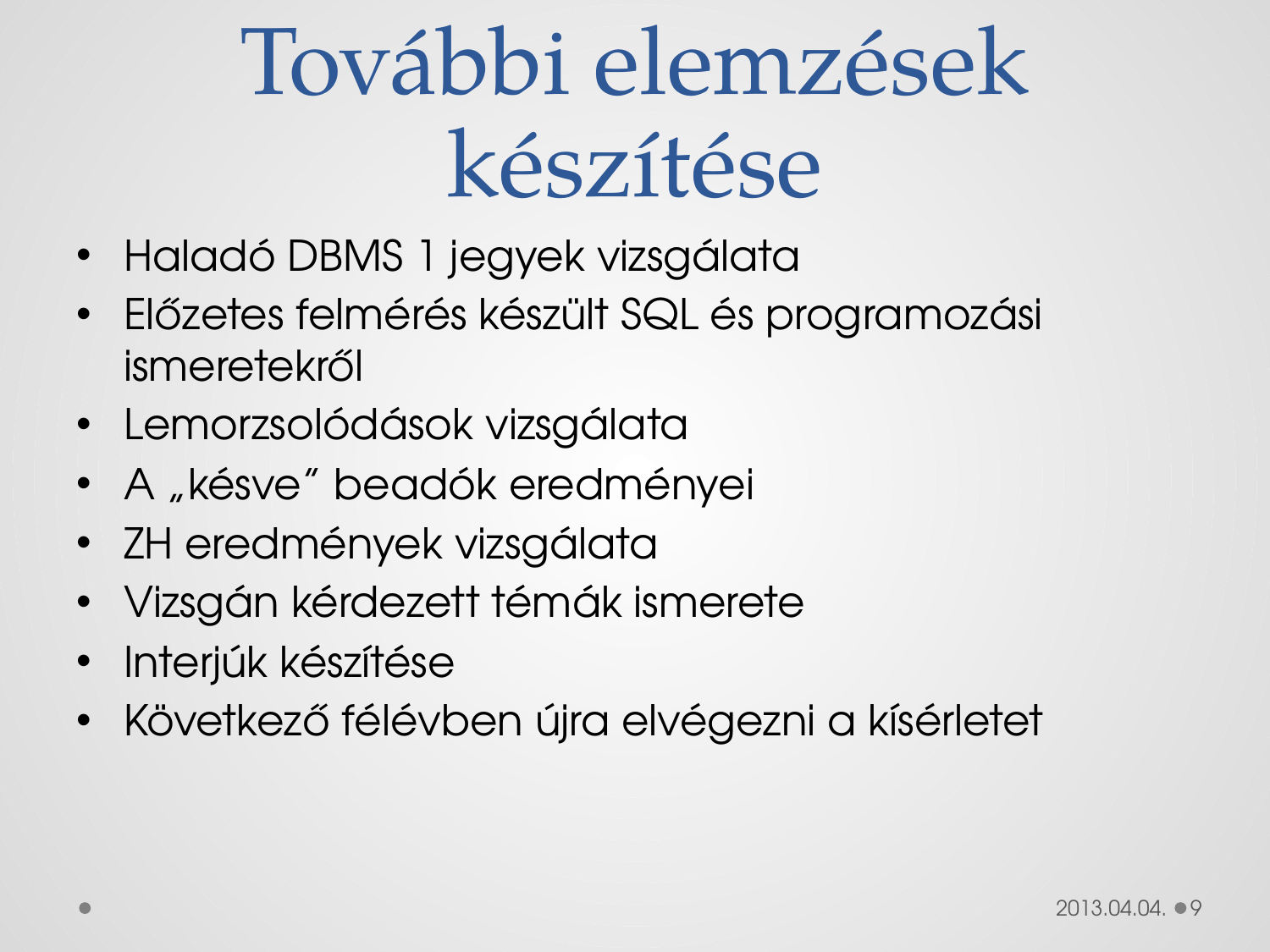

# További elemzések készítése
Haladó DBMS 1 jegyek vizsgálata
Előzetes felmérés készült SQL és programozási ismeretekről
Lemorzsolódások vizsgálata
A „késve” beadók eredményei
ZH eredmények vizsgálata
Vizsgán kérdezett témák ismerete
Interjúk készítése
Következő félévben újra elvégezni a kísérletet
2013.04.04.
9